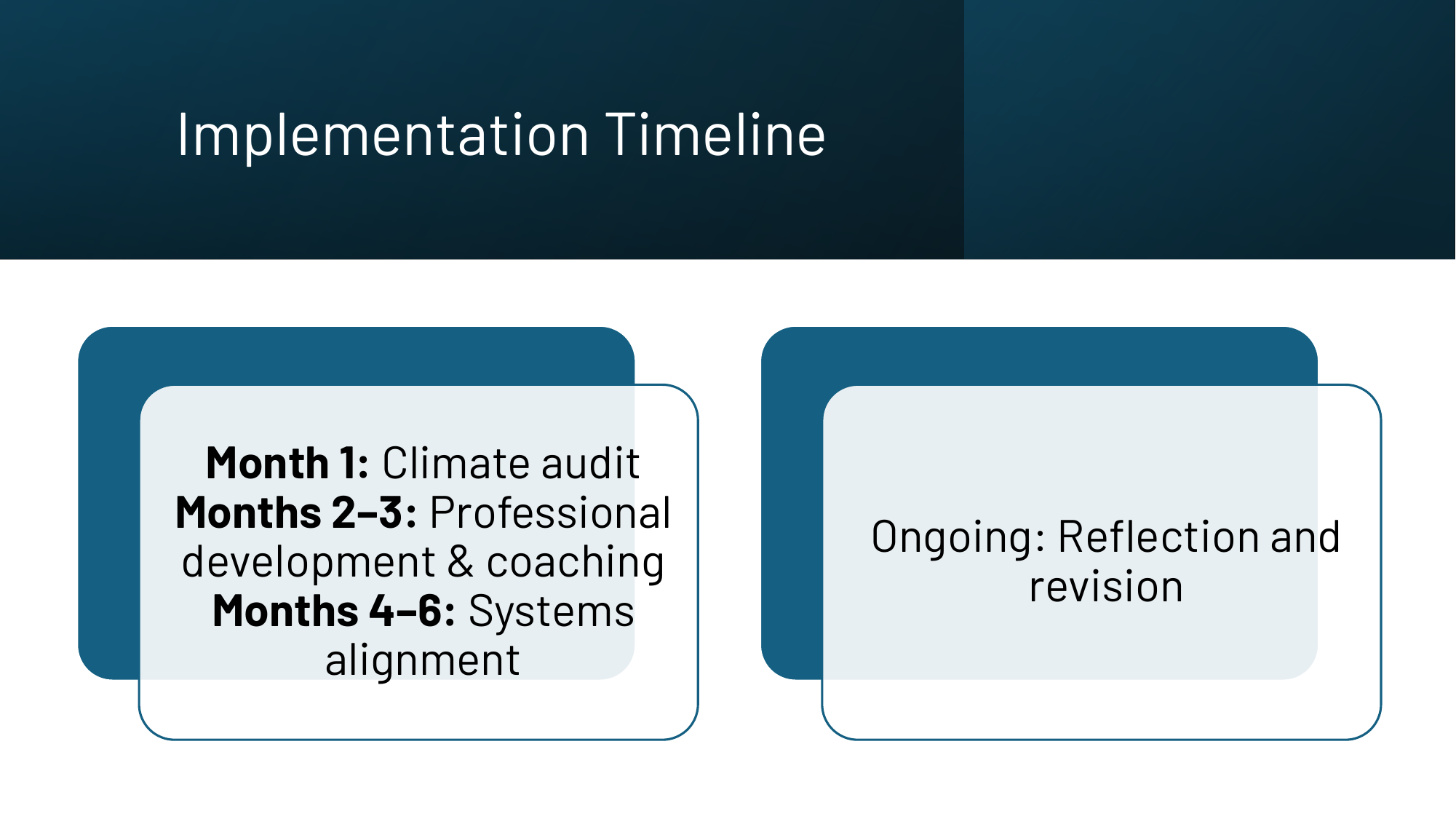

# Implementation Timeline
Month 1: Climate audit
Months 2–3: Professional development & coaching
Months 4–6: Systems alignment
Ongoing: Reflection and revision